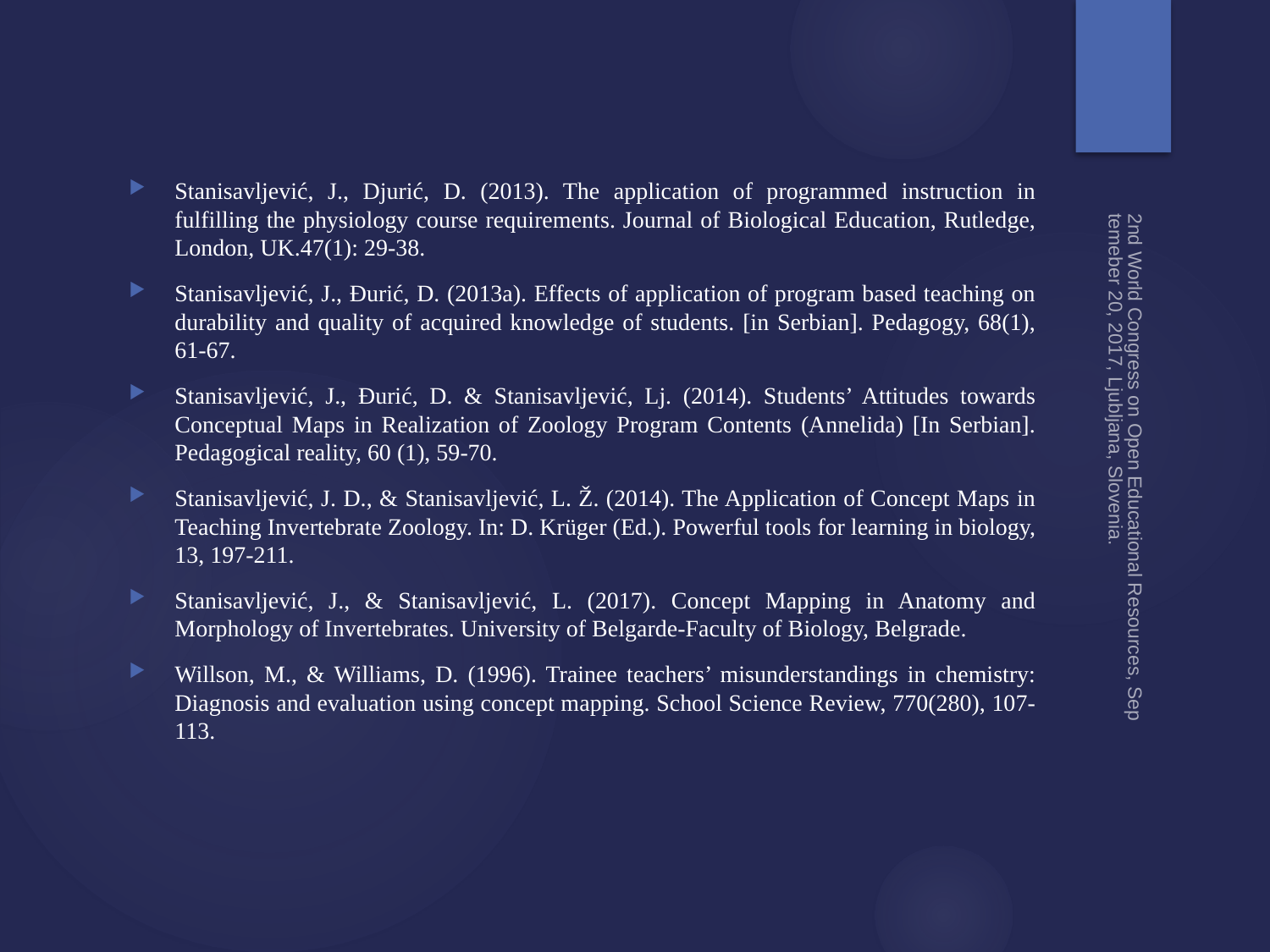

Stanisavljević, J., Djurić, D. (2013). The application of programmed instruction in fulfilling the physiology course requirements. Journal of Biological Education, Rutledge, London, UK.47(1): 29-38.
Stanisavljević, J., Đurić, D. (2013a). Effects of application of program based teaching on durability and quality of acquired knowledge of students. [in Serbian]. Pedagogy, 68(1), 61-67.
Stanisavljević, J., Đurić, D. & Stanisavljević, Lj. (2014). Students’ Attitudes towards Conceptual Maps in Realization of Zoology Program Contents (Annelida) [In Serbian]. Pedagogical reality, 60 (1), 59-70.
Stanisavljević, J. D., & Stanisavljević, L. Ž. (2014). The Application of Concept Maps in Teaching Invertebrate Zoology. In: D. Krüger (Ed.). Powerful tools for learning in biology, 13, 197-211.
Stanisavljević, J., & Stanisavljević, L. (2017). Concept Mapping in Anatomy and Morphology of Invertebrates. University of Belgarde-Faculty of Biology, Belgrade.
Willson, M., & Williams, D. (1996). Trainee teachers’ misunderstandings in chemistry: Diagnosis and evaluation using concept mapping. School Science Review, 770(280), 107-113.

2nd World Congress on Open Educational Resources, Septemeber 20, 2017, Ljubljana, Slovenia.